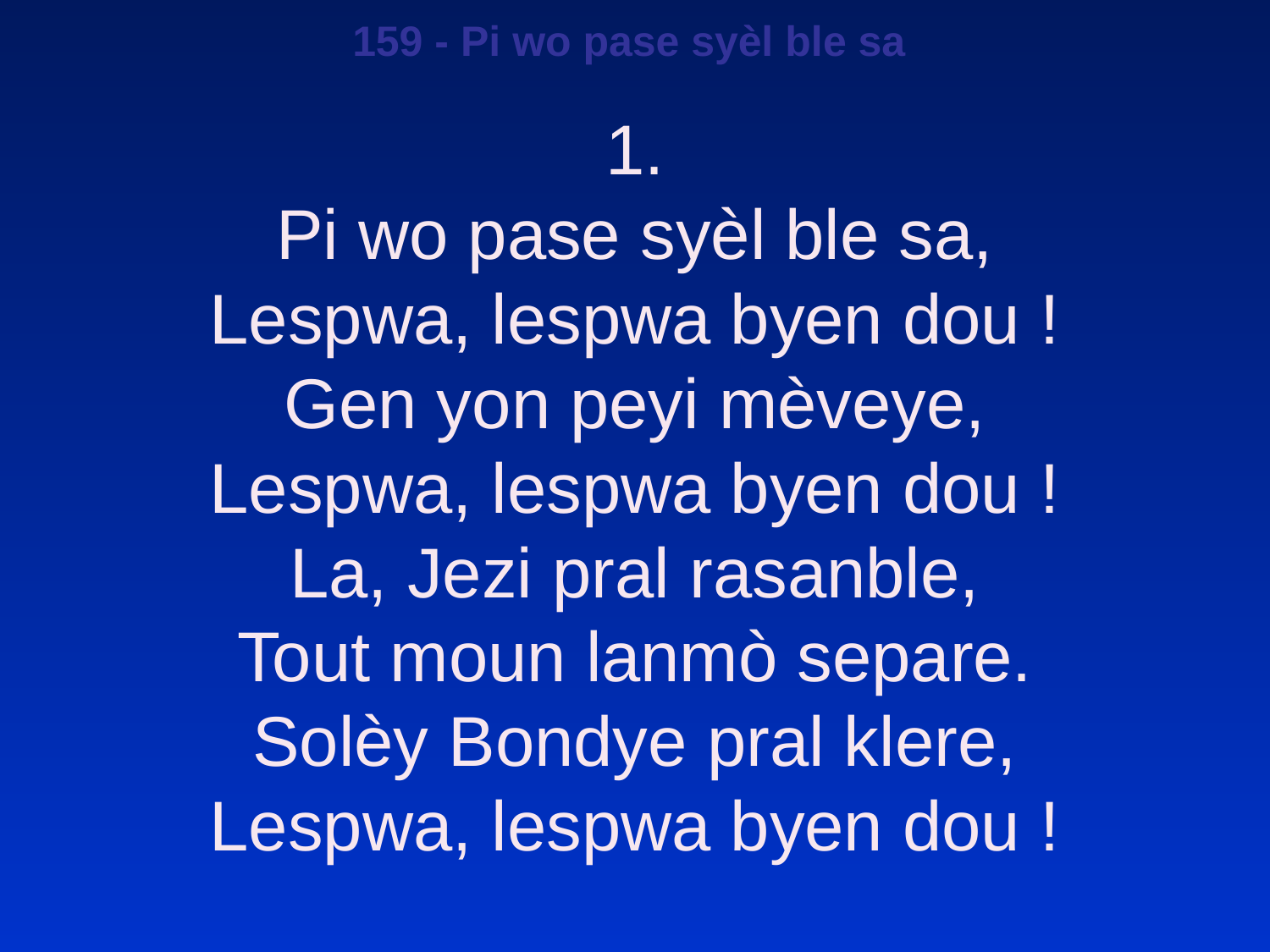

159 - Pi wo pase syèl ble sa
1.
Pi wo pase syèl ble sa,
Lespwa, lespwa byen dou !
Gen yon peyi mèveye,
Lespwa, lespwa byen dou !
La, Jezi pral rasanble,
Tout moun lanmò separe.
Solèy Bondye pral klere,
Lespwa, lespwa byen dou !